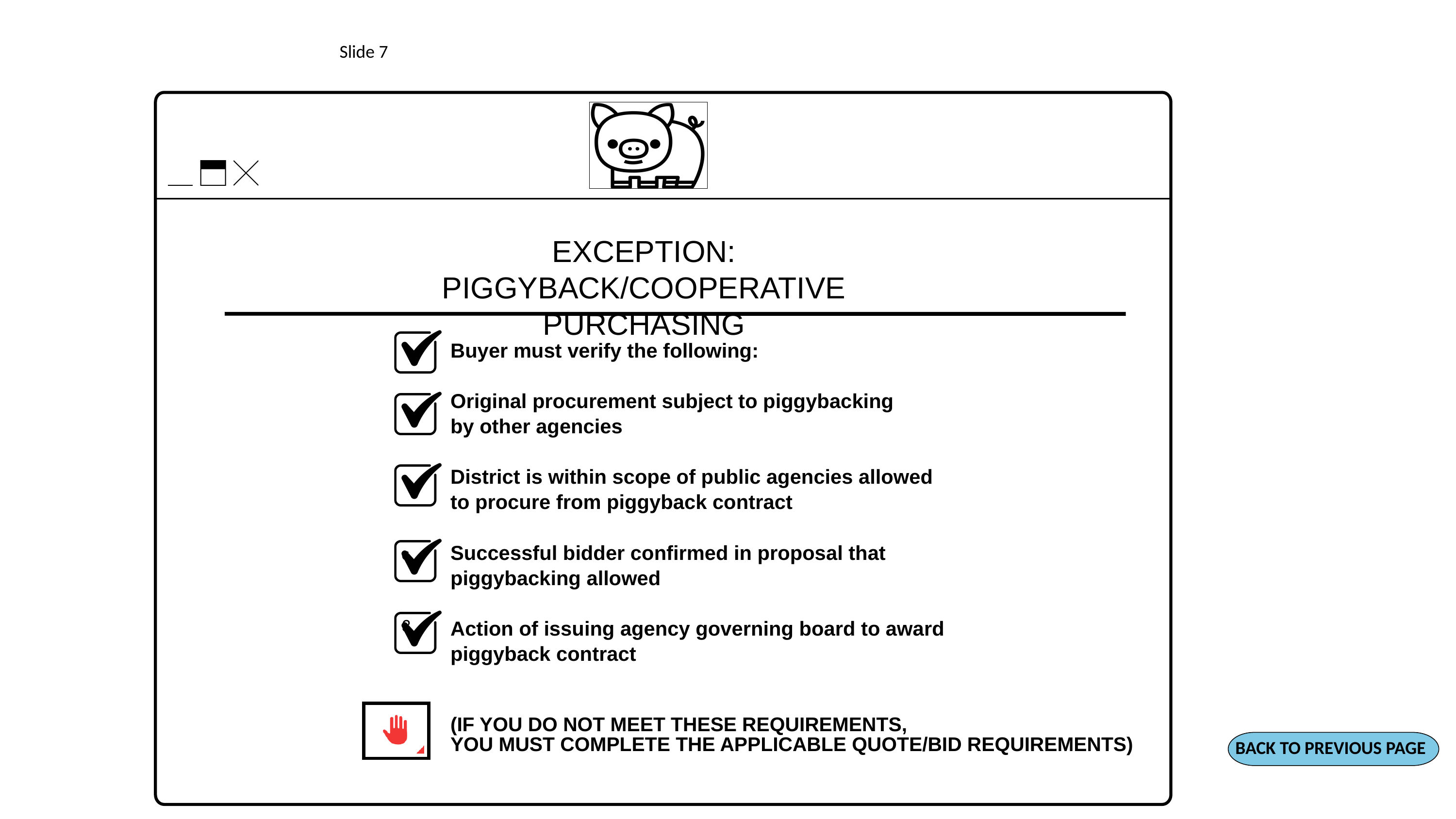

Slide 7

EXCEPTION: PIGGYBACK/COOPERATIVE PURCHASING

Buyer must verify the following:

Original procurement subject to piggybacking
by other agencies

District is within scope of public agencies allowed
to procure from piggyback contract

Successful bidder confirmed in proposal that
piggybacking allowed

Action of issuing agency governing board to award
piggyback contract

(IF YOU DO NOT MEET THESE REQUIREMENTS,
YOU MUST COMPLETE THE APPLICABLE QUOTE/BID REQUIREMENTS)

c
3

BACK TO PREVIOUS PAGE